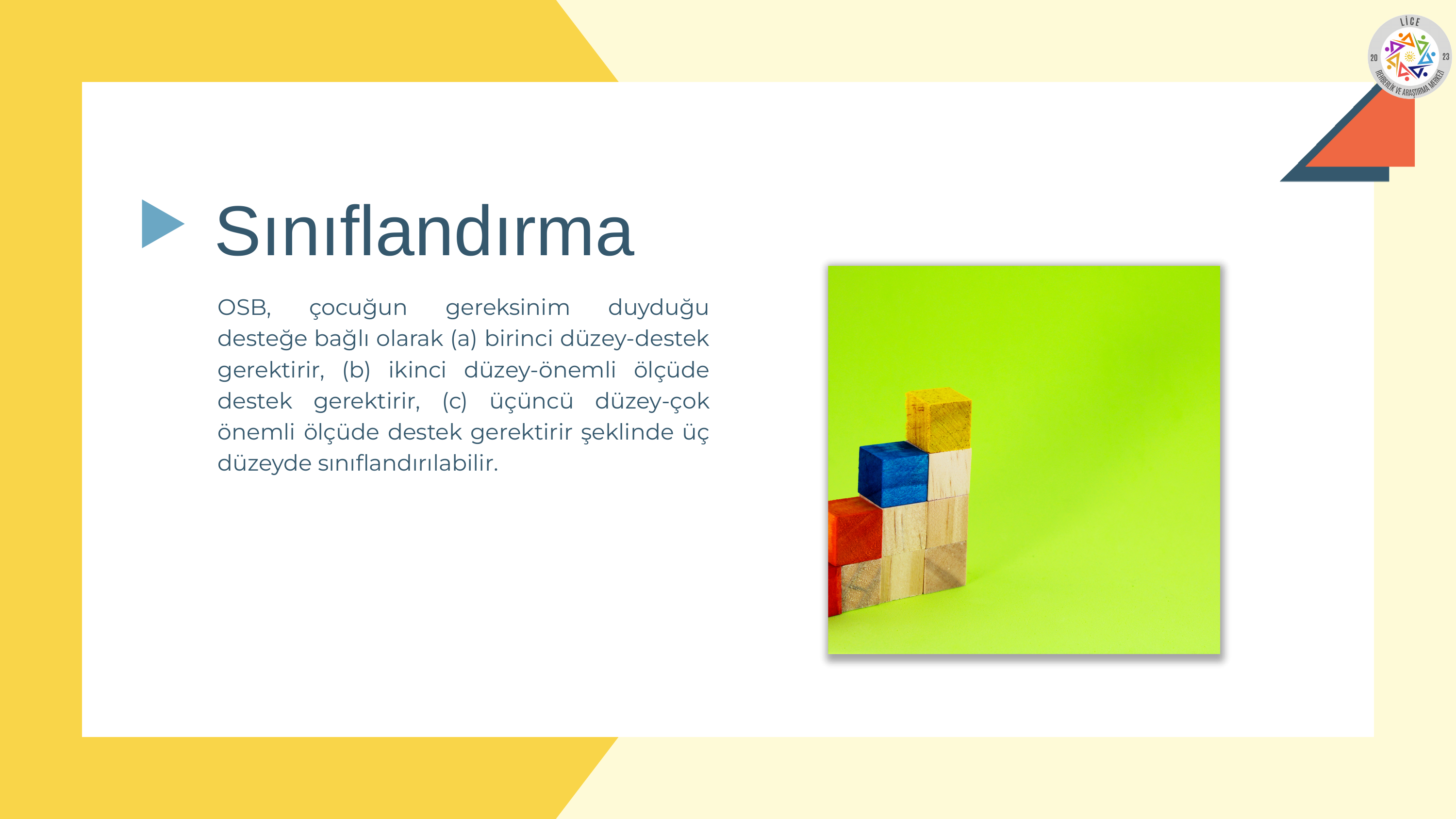

Sınıflandırma

OSB, çocuğun gereksinim duyduğu desteğe bağlı olarak (a) birinci düzey-destek gerektirir, (b) ikinci düzey-önemli ölçüde destek gerektirir, (c) üçüncü düzey-çok önemli ölçüde destek gerektirir şeklinde üç düzeyde sınıflandırılabilir.